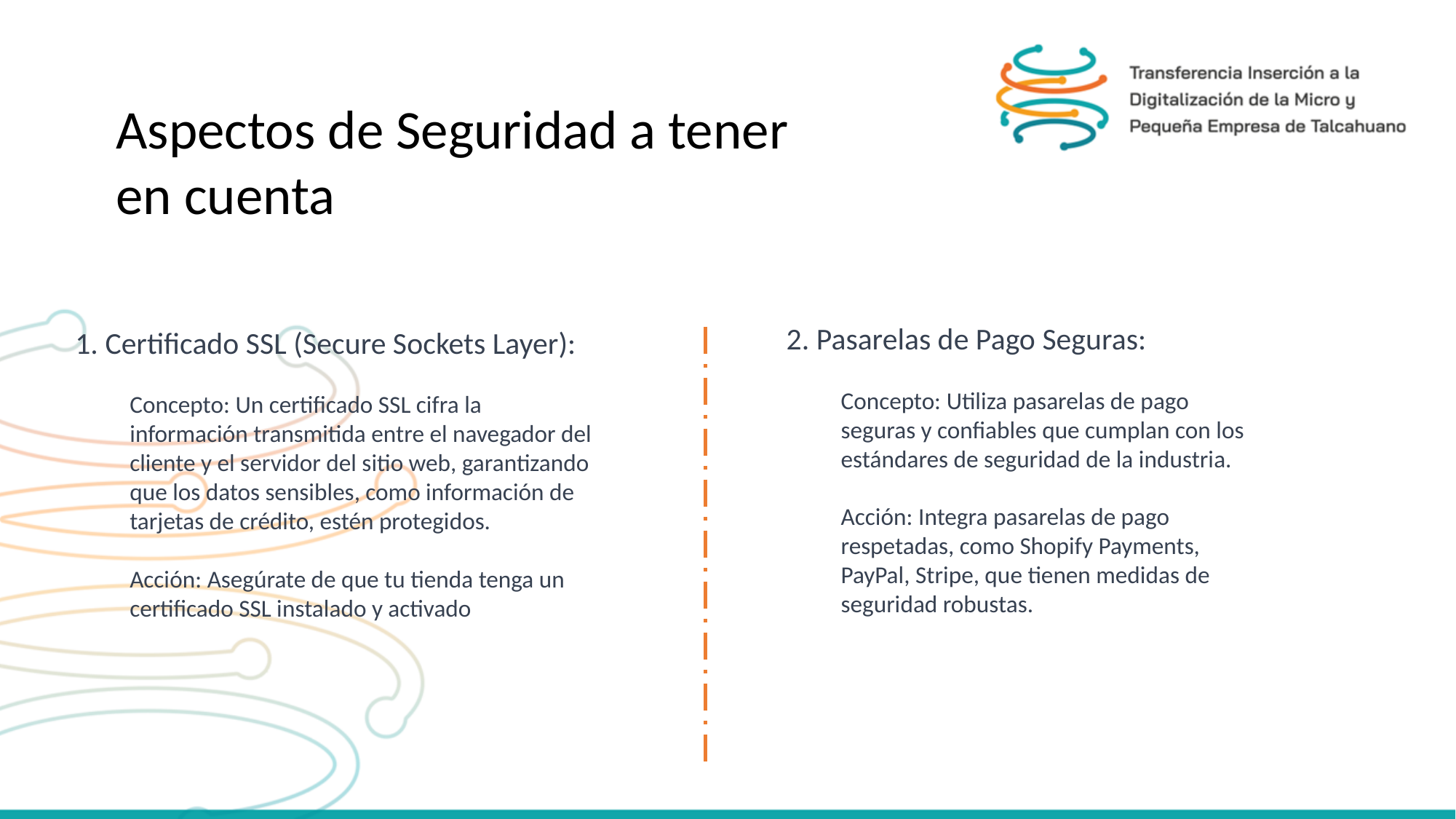

Aspectos de Seguridad a tener en cuenta

2. Pasarelas de Pago Seguras:

Concepto: Utiliza pasarelas de pago seguras y confiables que cumplan con los estándares de seguridad de la industria.

Acción: Integra pasarelas de pago respetadas, como Shopify Payments, PayPal, Stripe, que tienen medidas de seguridad robustas.
 Certificado SSL (Secure Sockets Layer):

Concepto: Un certificado SSL cifra la información transmitida entre el navegador del cliente y el servidor del sitio web, garantizando que los datos sensibles, como información de tarjetas de crédito, estén protegidos.

Acción: Asegúrate de que tu tienda tenga un certificado SSL instalado y activado